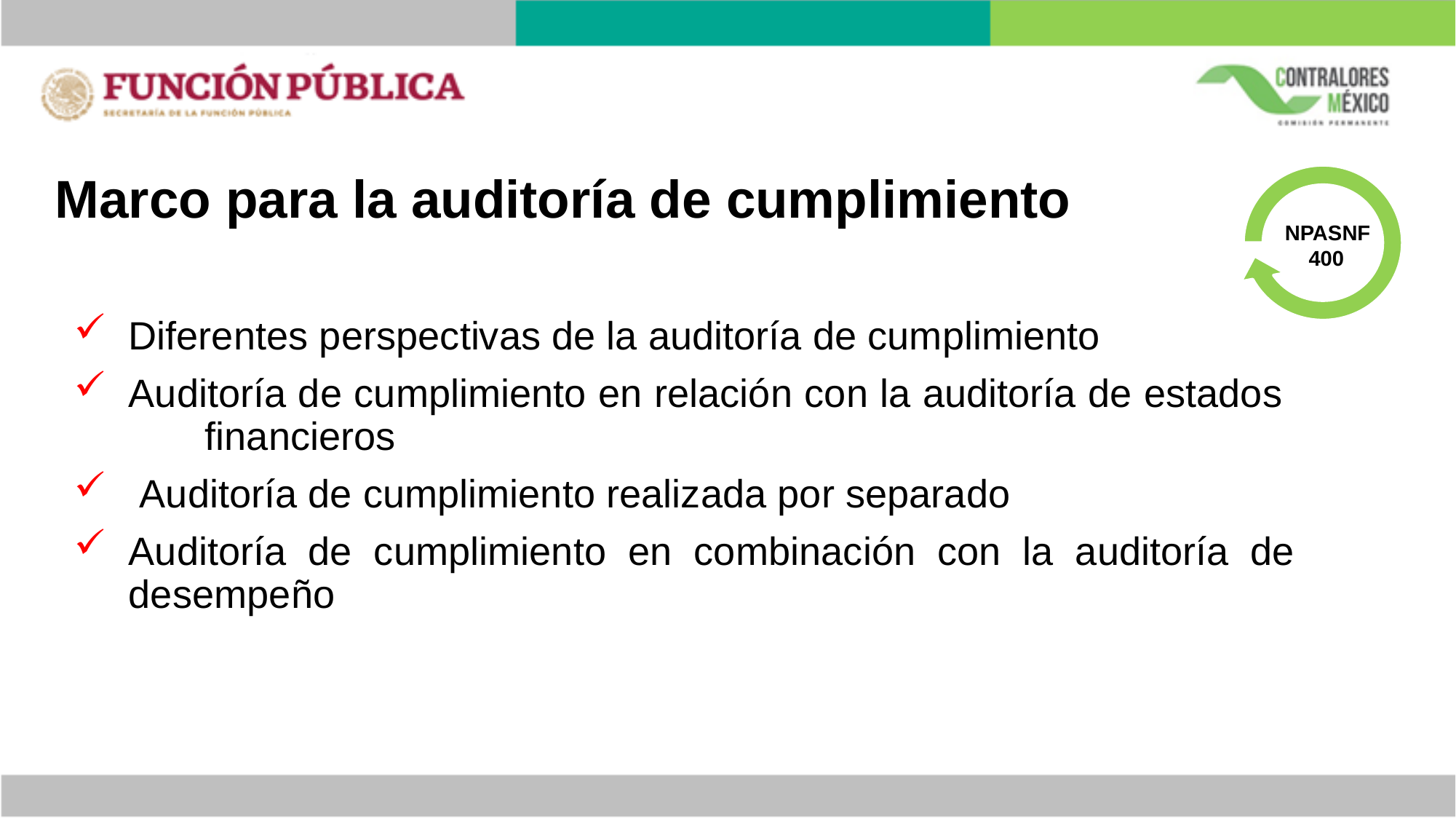

# Marco para la auditoría de cumplimiento
  NPASNF
400
Diferentes perspectivas de la auditoría de cumplimiento
Auditoría de cumplimiento en relación con la auditoría de estados         financieros
 Auditoría de cumplimiento realizada por separado
Auditoría de cumplimiento en combinación con la auditoría de desempeño
61